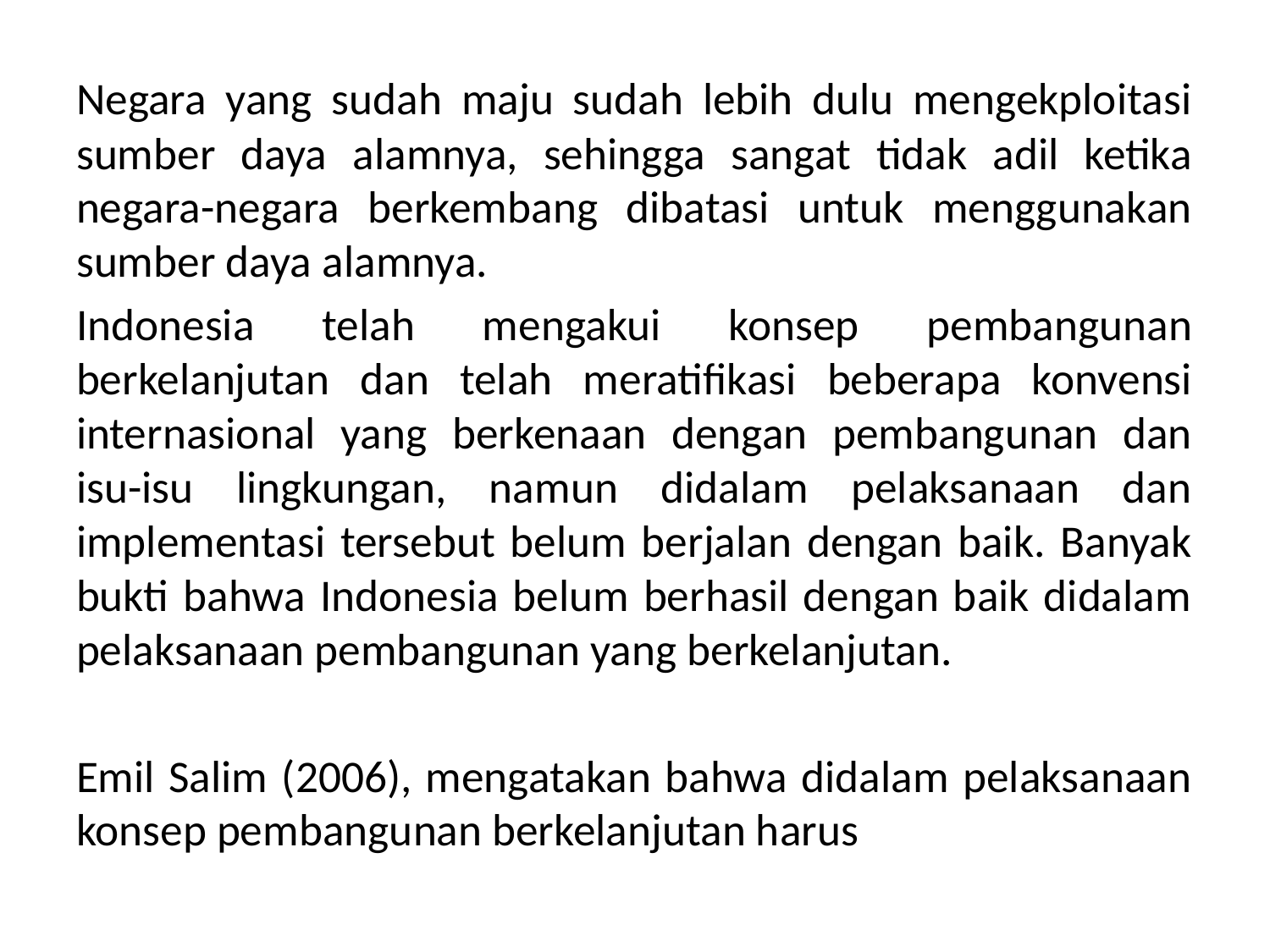

#
Negara yang sudah maju sudah lebih dulu mengekploitasi sumber daya alamnya, sehingga sangat tidak adil ketika negara-negara berkembang dibatasi untuk menggunakan sumber daya alamnya.
Indonesia telah mengakui konsep pembangunan berkelanjutan dan telah meratifikasi beberapa konvensi internasional yang berkenaan dengan pembangunan dan isu-isu lingkungan, namun didalam pelaksanaan dan implementasi tersebut belum berjalan dengan baik. Banyak bukti bahwa Indonesia belum berhasil dengan baik didalam pelaksanaan pembangunan yang berkelanjutan.

Emil Salim (2006), mengatakan bahwa didalam pelaksanaan konsep pembangunan berkelanjutan harus